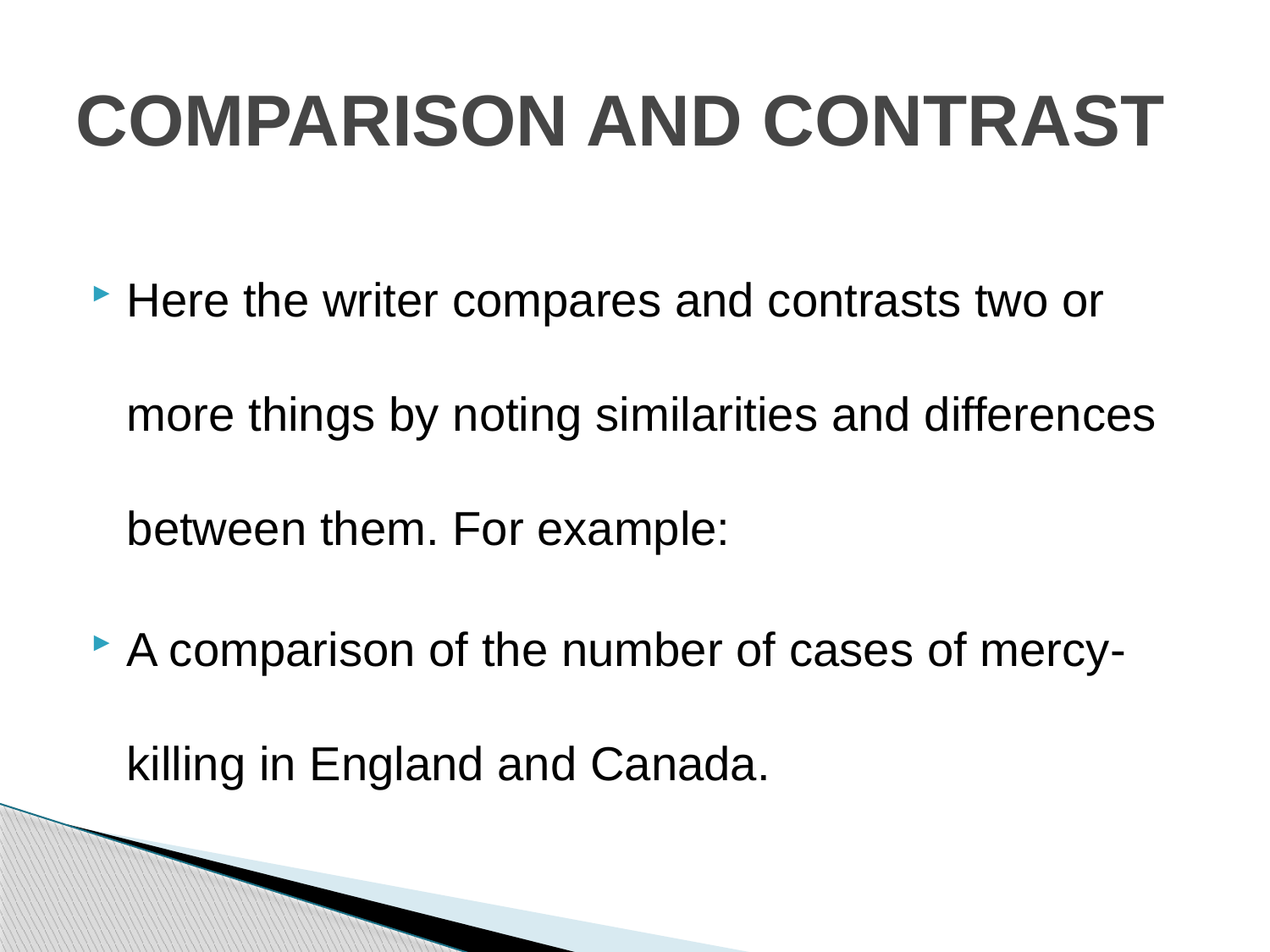

# COMPARISON AND CONTRAST
Here the writer compares and contrasts two or more things by noting similarities and differences between them. For example:
A comparison of the number of cases of mercy-killing in England and Canada.